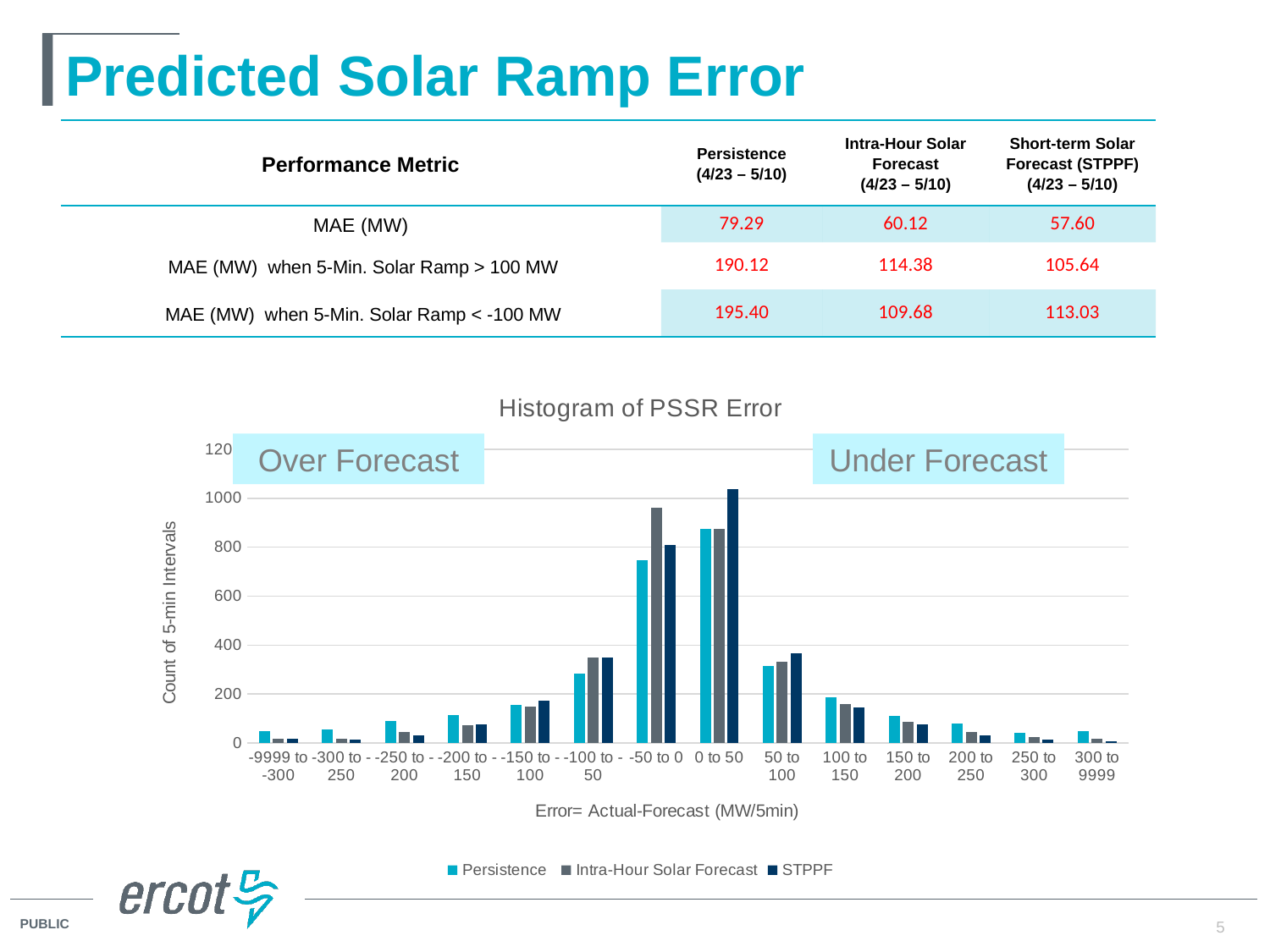

# Predicted Solar Ramp Error
| Performance Metric | Persistence (4/23 – 5/10) | Intra-Hour Solar Forecast (4/23 – 5/10) | Short-term Solar Forecast (STPPF) (4/23 – 5/10) |
| --- | --- | --- | --- |
| MAE (MW) | 79.29 | 60.12 | 57.60 |
| MAE (MW) when 5-Min. Solar Ramp > 100 MW | 190.12 | 114.38 | 105.64 |
| MAE (MW) when 5-Min. Solar Ramp < -100 MW | 195.40 | 109.68 | 113.03 |

### Chart: Histogram of PSSR Error

| Category | Persistence  |  |  |
|---|---|---|---|
| -9999 to -300 | 48.0 | 18.0 | 18.0 |
| -300 to -250 | 54.0 | 16.0 | 15.0 |
| -250 to -200 | 89.0 | 46.0 | 30.0 |
| -200 to -150 | 115.0 | 73.0 | 77.0 |
| -150 to -100 | 154.0 | 149.0 | 171.0 |
| -100 to -50 | 282.0 | 348.0 | 350.0 |
| -50 to 0 | 748.0 | 962.0 | 809.0 |
| 0 to 50 | 875.0 | 874.0 | 1037.0 |
| 50 to 100 | 315.0 | 331.0 | 366.0 |
| 100 to 150 | 186.0 | 158.0 | 146.0 |
| 150 to 200 | 111.0 | 86.0 | 77.0 |
| 200 to 250 | 79.0 | 44.0 | 32.0 |
| 250 to 300 | 43.0 | 23.0 | 12.0 |
| 300 to 9999 | 47.0 | 18.0 | 6.0 |
Over Forecast
Under Forecast